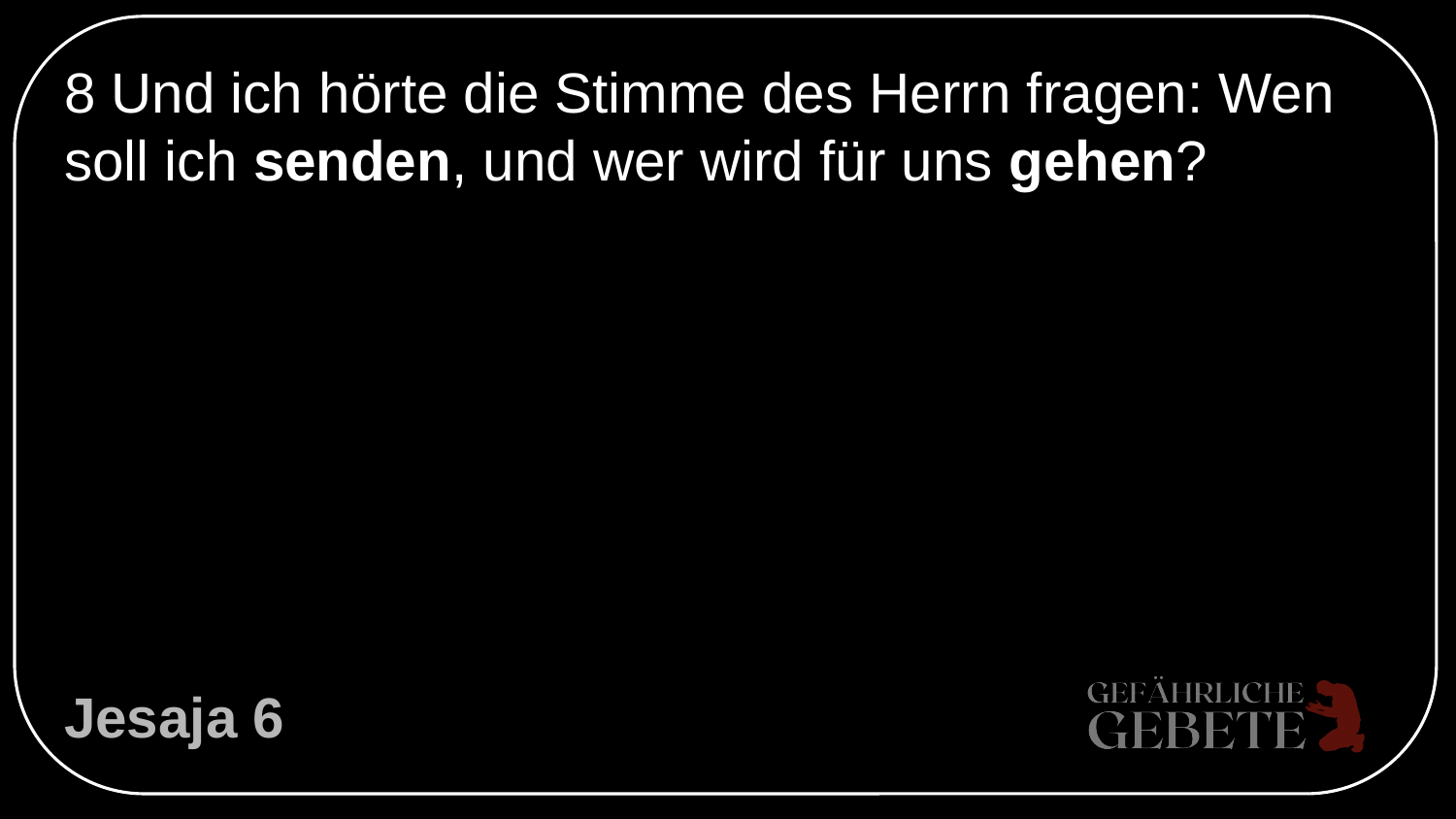

# 8 Und ich hörte die Stimme des Herrn fragen: Wen soll ich senden, und wer wird für uns gehen?
Jesaja 6